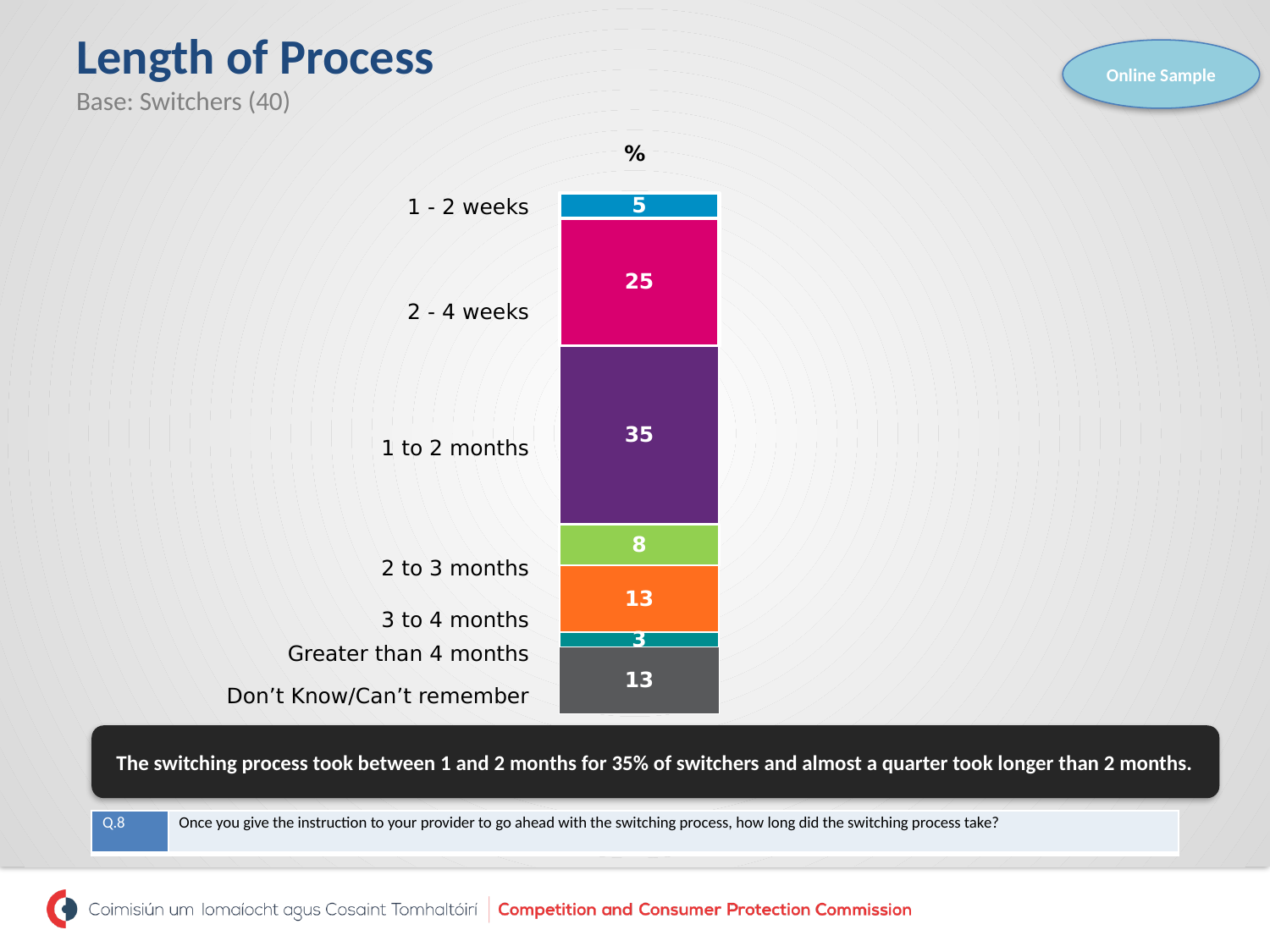

# Length of Process Base: Switchers (40)
Online Sample
%

### Chart

| Category | 1 - 2 weeks | 2 - 4 weeks | 1 to 2 months | 2 to 3 months | 3 to 4 months | Greater than 4 months | Don’t Know/Can’t remember |
|---|---|---|---|---|---|---|---|
| Series 1 | 5.0 | 25.0 | 35.0 | 8.0 | 13.0 | 3.0 | 13.0 |
| 1 - 2 weeks |
| --- |
| 2 - 4 weeks |
| 1 to 2 months |
| 2 to 3 months |
| 3 to 4 months |
| Greater than 4 months |
| Don’t Know/Can’t remember |
The switching process took between 1 and 2 months for 35% of switchers and almost a quarter took longer than 2 months.
| Q.8 | Once you give the instruction to your provider to go ahead with the switching process, how long did the switching process take? |
| --- | --- |